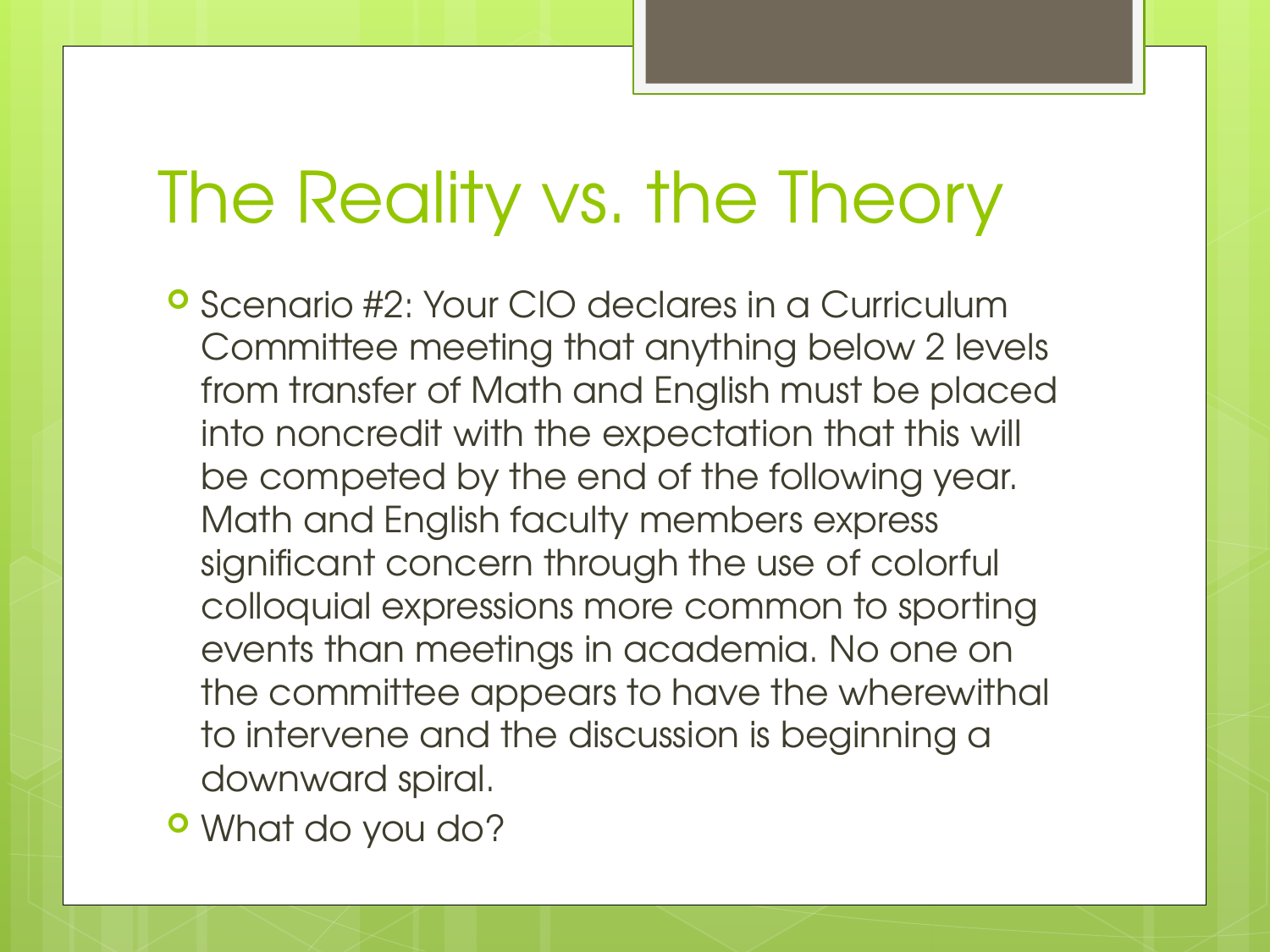

# The Reality vs. the Theory
Scenario #2: Your CIO declares in a Curriculum Committee meeting that anything below 2 levels from transfer of Math and English must be placed into noncredit with the expectation that this will be competed by the end of the following year. Math and English faculty members express significant concern through the use of colorful colloquial expressions more common to sporting events than meetings in academia. No one on the committee appears to have the wherewithal to intervene and the discussion is beginning a downward spiral.
What do you do?